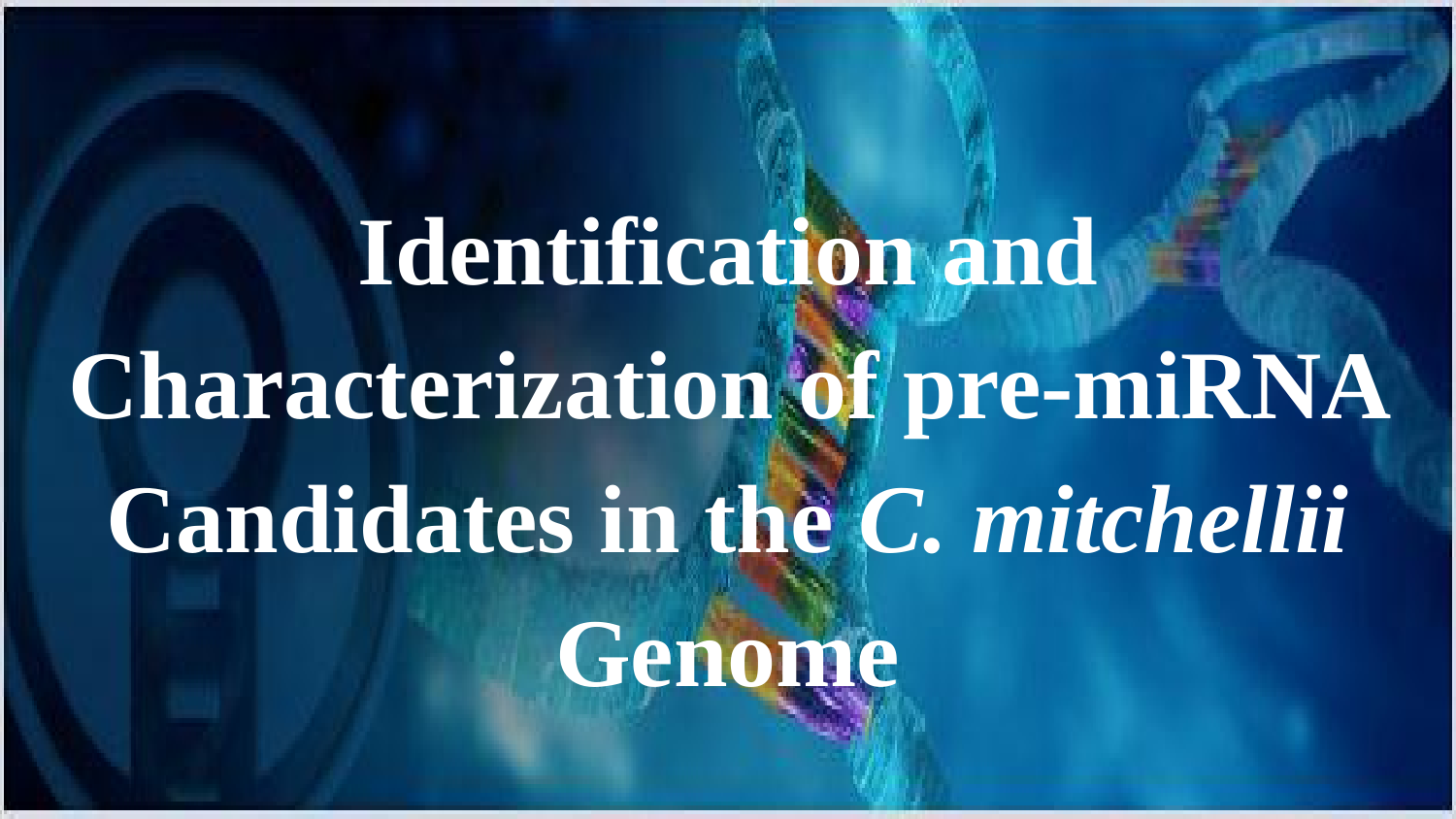

# Identification and Characterization of pre-miRNA Candidates in the C. mitchellii Genome